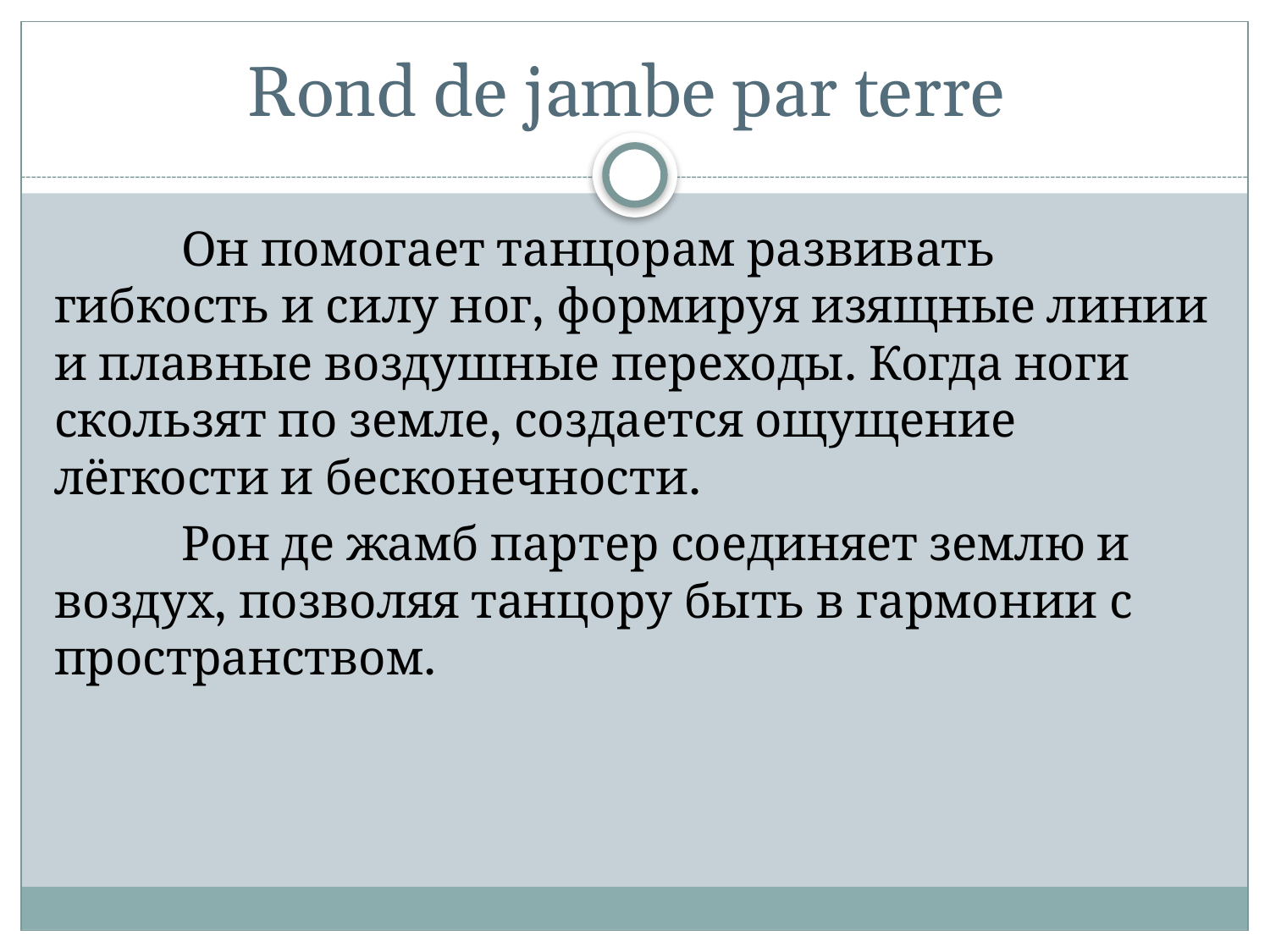

# Rond de jambe par terre
	Он помогает танцорам развивать гибкость и силу ног, формируя изящные линии и плавные воздушные переходы. Когда ноги скользят по земле, создается ощущение лёгкости и бесконечности.
	Рон де жамб партер соединяет землю и воздух, позволяя танцору быть в гармонии с пространством.